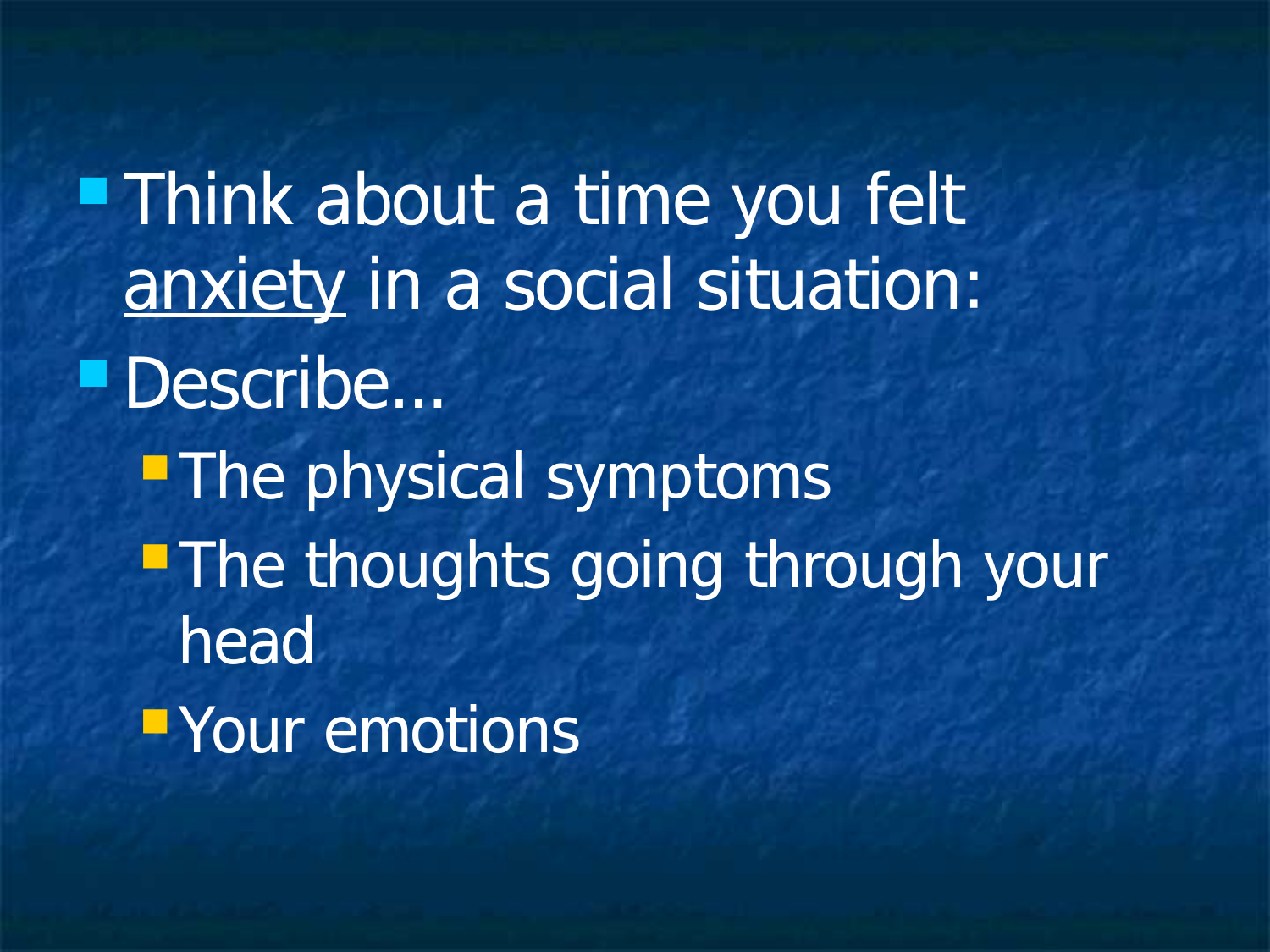

#
Think about a time you felt anxiety in a social situation:
Describe…
The physical symptoms
The thoughts going through your head
Your emotions